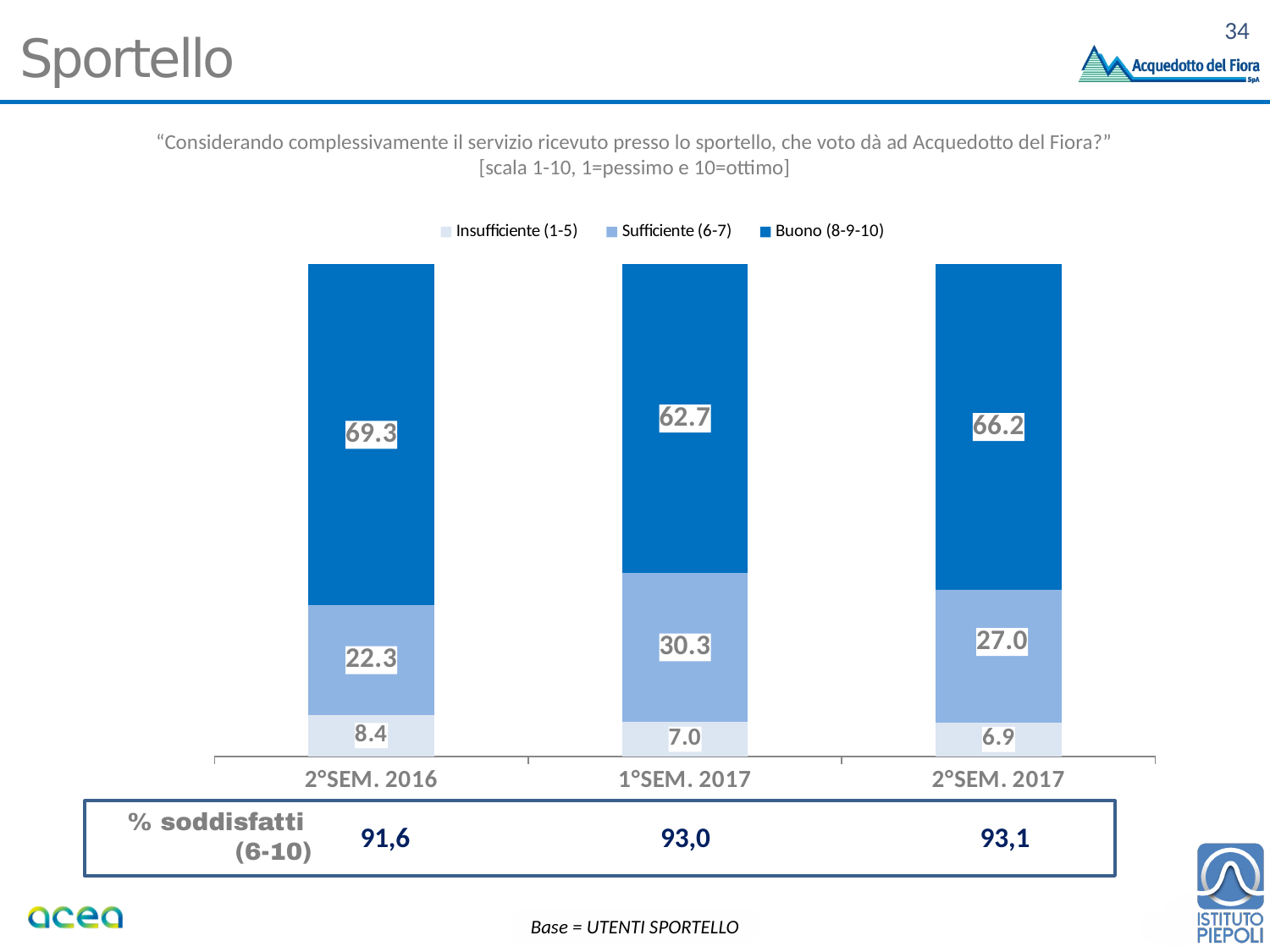

# Sportello
“Considerando complessivamente il servizio ricevuto presso lo sportello, che voto dà ad Acquedotto del Fiora?” [scala 1-10, 1=pessimo e 10=ottimo]

### Chart

| Category | Insufficiente (1-5) | Sufficiente (6-7) | Buono (8-9-10) |
|---|---|---|---|
| 2°SEM. 2017 | 6.9 | 27.0 | 66.2 |
| 1°SEM. 2017 | 7.0 | 30.3 | 62.7 |
| 2°SEM. 2016 | 8.4 | 22.3 | 69.3 |
| 91,6 | 93,0 | 93,1 |
| --- | --- | --- |
% soddisfatti
(6-10)
Base = UTENTI SPORTELLO